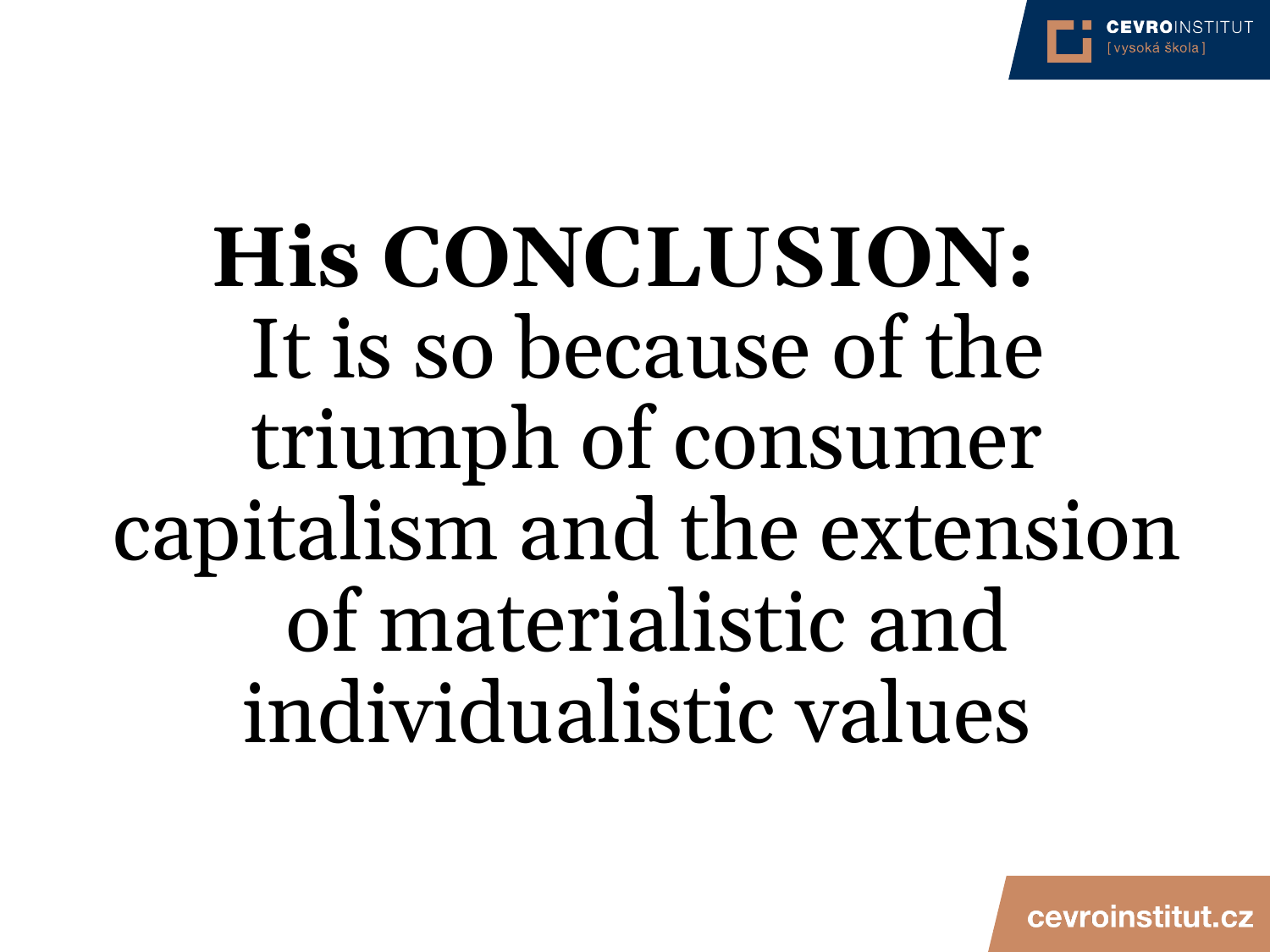

#
His CONCLUSION:
It is so because of the triumph of consumer capitalism and the extension of materialistic and individualistic values